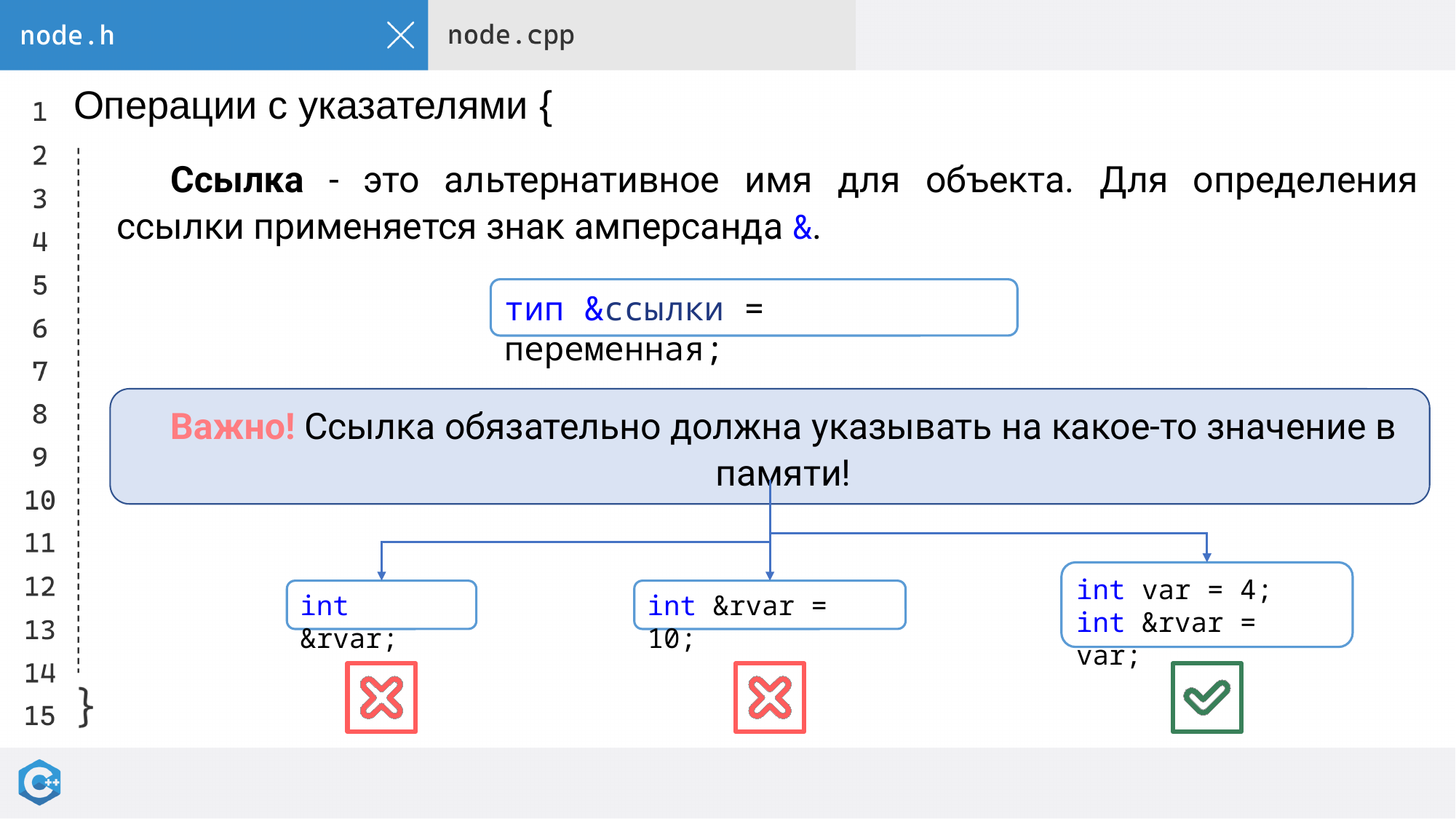

# Операции с указателями {
Cсылка - это альтернативное имя для объекта. Для определения ссылки применяется знак амперсанда &.
тип &ссылки = переменная;
Важно! Ссылка обязательно должна указывать на какое-то значение в памяти!
int var = 4;
int &rvar = var;
int &rvar;
int &rvar = 10;